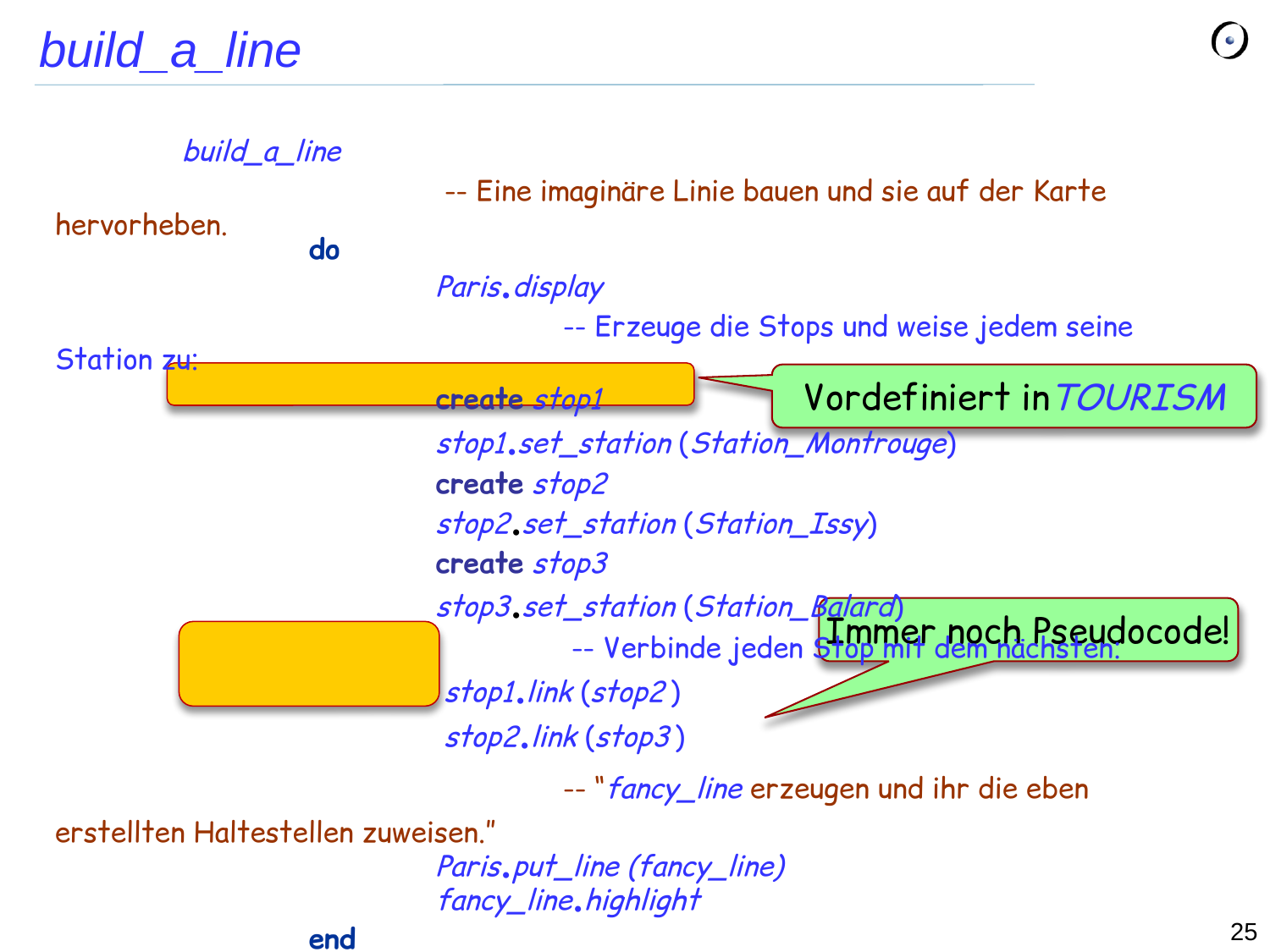

# build_a_line
	build_a_line
			 -- Eine imaginäre Linie bauen und sie auf der Karte hervorheben.
		do
			Paris.display
				-- Erzeuge die Stops und weise jedem seine Station zu:
			create stop1
			stop1.set_station (Station_Montrouge)
			create stop2
			stop2.set_station (Station_Issy)
			create stop3
			stop3.set_station (Station_Balard)
				 -- Verbinde jeden Stop mit dem nächsten:
			 stop1.link (stop2 )
			 stop2.link (stop3 )
				-- “fancy_line erzeugen und ihr die eben erstellten Haltestellen zuweisen.”
			Paris.put_line (fancy_line)
			fancy_line.highlight
		end

Vordefiniert inTOURISM
Immer noch Pseudocode!